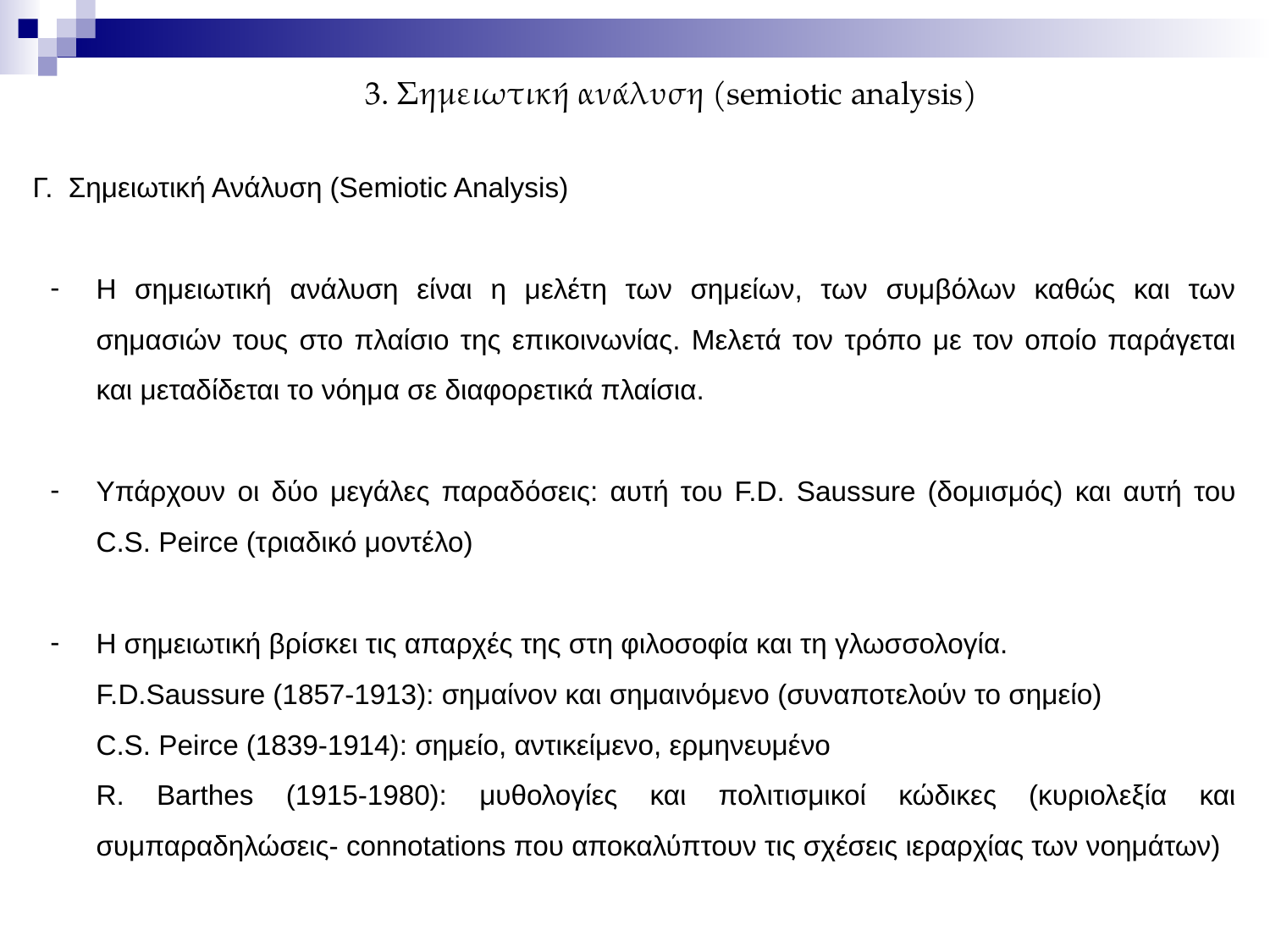

3. Σημειωτική ανάλυση (semiotic analysis)

Γ.  Σημειωτική Ανάλυση (Semiotic Analysis)

Η σημειωτική ανάλυση είναι η μελέτη των σημείων, των συμβόλων καθώς και των σημασιών τους στο πλαίσιο της επικοινωνίας. Μελετά τον τρόπο με τον οποίο παράγεται και μεταδίδεται το νόημα σε διαφορετικά πλαίσια.

Υπάρχουν οι δύο μεγάλες παραδόσεις: αυτή του F.D. Saussure (δομισμός) και αυτή του C.S. Peirce (τριαδικό μοντέλο)

Η σημειωτική βρίσκει τις απαρχές της στη φιλοσοφία και τη γλωσσολογία.
F.D.Saussure (1857-1913): σημαίνον και σημαινόμενο (συναποτελούν το σημείο)
C.S. Peirce (1839-1914): σημείο, αντικείμενο, ερμηνευμένο
R. Barthes (1915-1980): μυθολογίες και πολιτισμικοί κώδικες (κυριολεξία και συμπαραδηλώσεις- connotations που αποκαλύπτουν τις σχέσεις ιεραρχίας των νοημάτων)